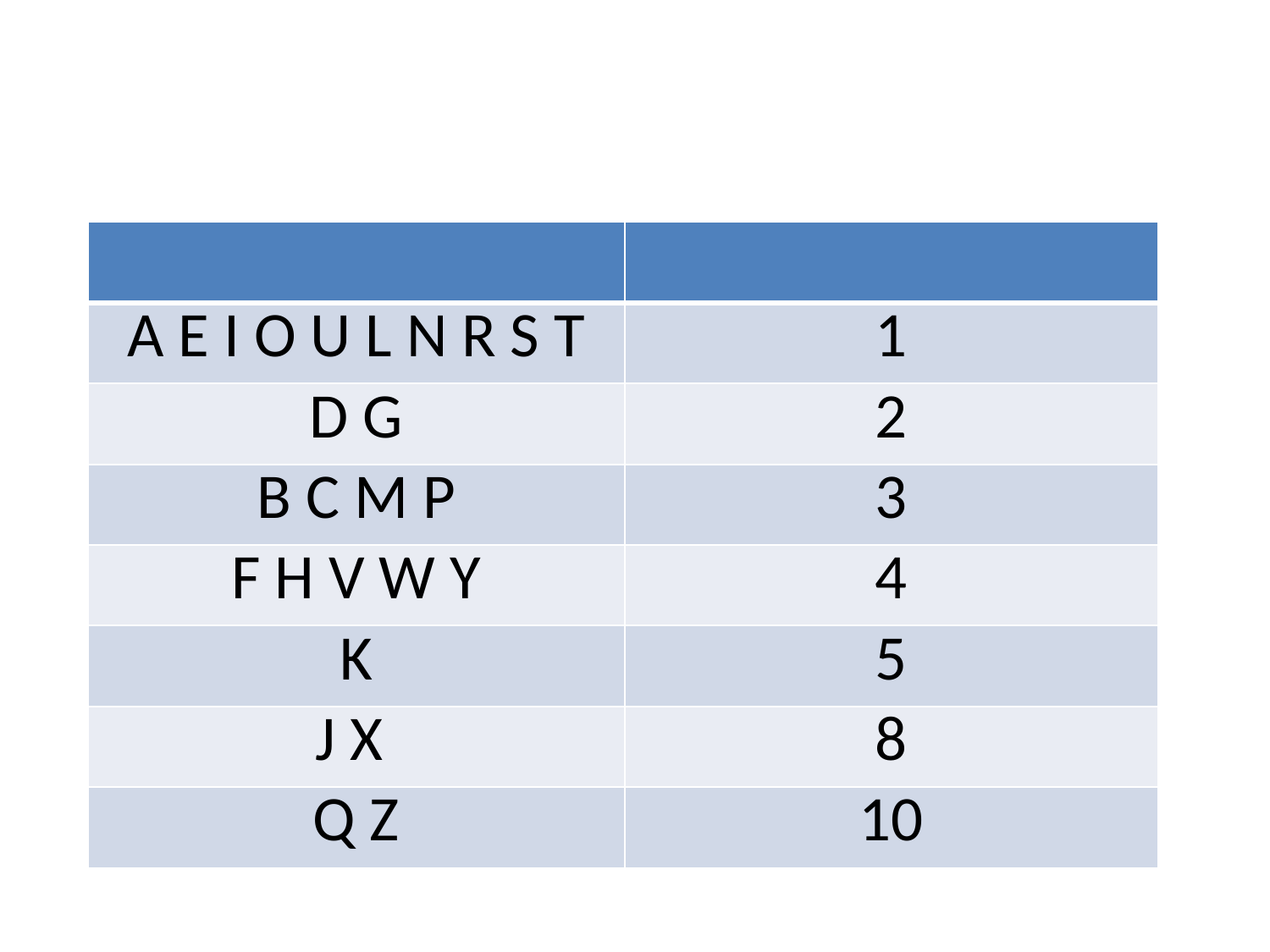

#
|  |  |
| --- | --- |
| A E I O U L N R S T | 1 |
| D G | 2 |
| B C M P | 3 |
| F H V W Y | 4 |
| K | 5 |
| J X | 8 |
| Q Z | 10 |